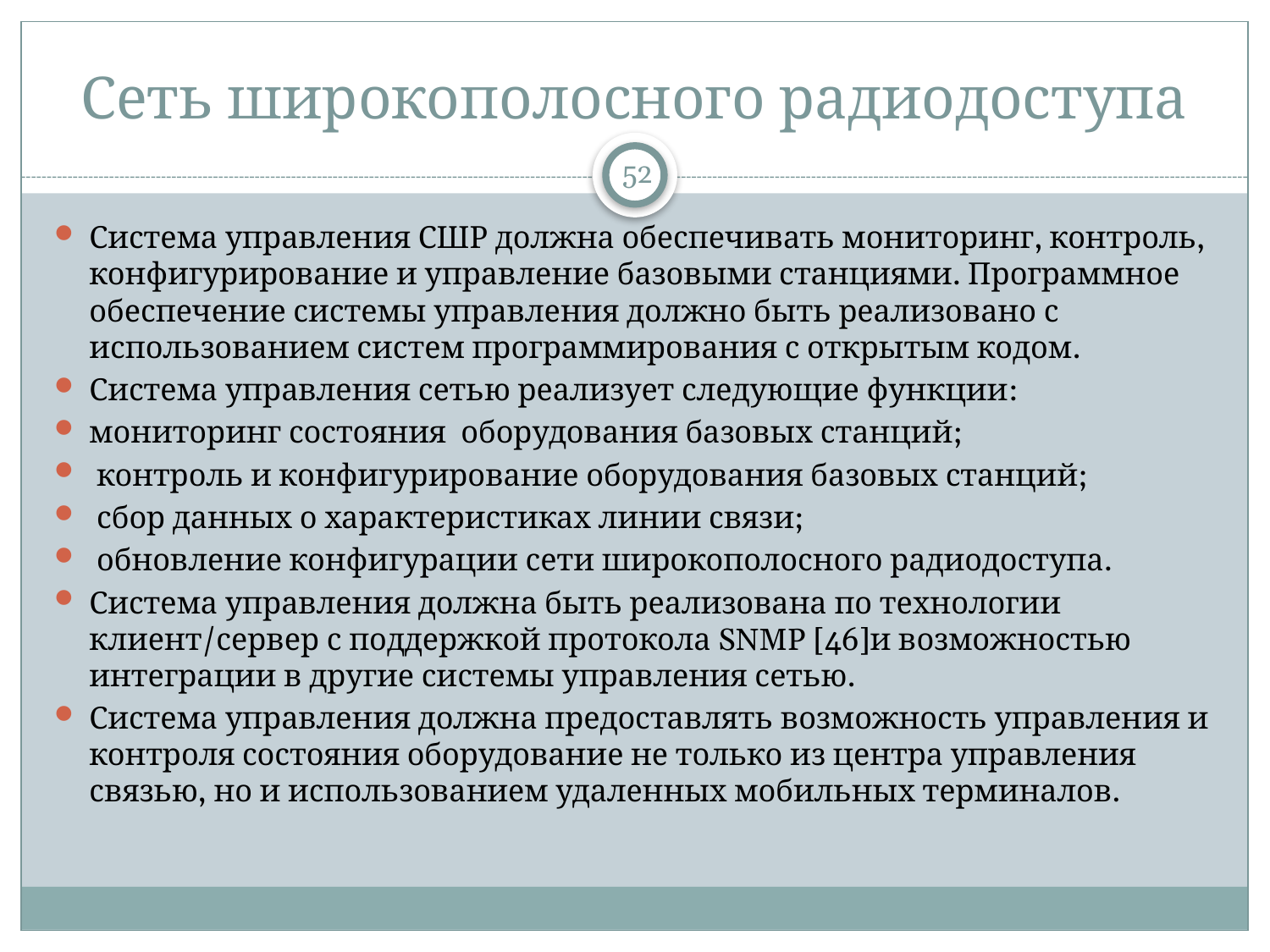

# Сеть широкополосного радиодоступа
52
Система управления СШР должна обеспечивать мониторинг, контроль, конфигурирование и управление базовыми станциями. Программное обеспечение системы управления должно быть реализовано с использованием систем программирования с открытым кодом.
Система управления сетью реализует следующие функции:
мониторинг состояния  оборудования базовых станций;
 контроль и конфигурирование оборудования базовых станций;
 сбор данных о характеристиках линии связи;
 обновление конфигурации сети широкополосного радиодоступа.
Система управления должна быть реализована по технологии клиент/сервер с поддержкой протокола SNMP [46]и возможностью интеграции в другие системы управления сетью.
Система управления должна предоставлять возможность управления и контроля состояния оборудование не только из центра управления связью, но и использованием удаленных мобильных терминалов.